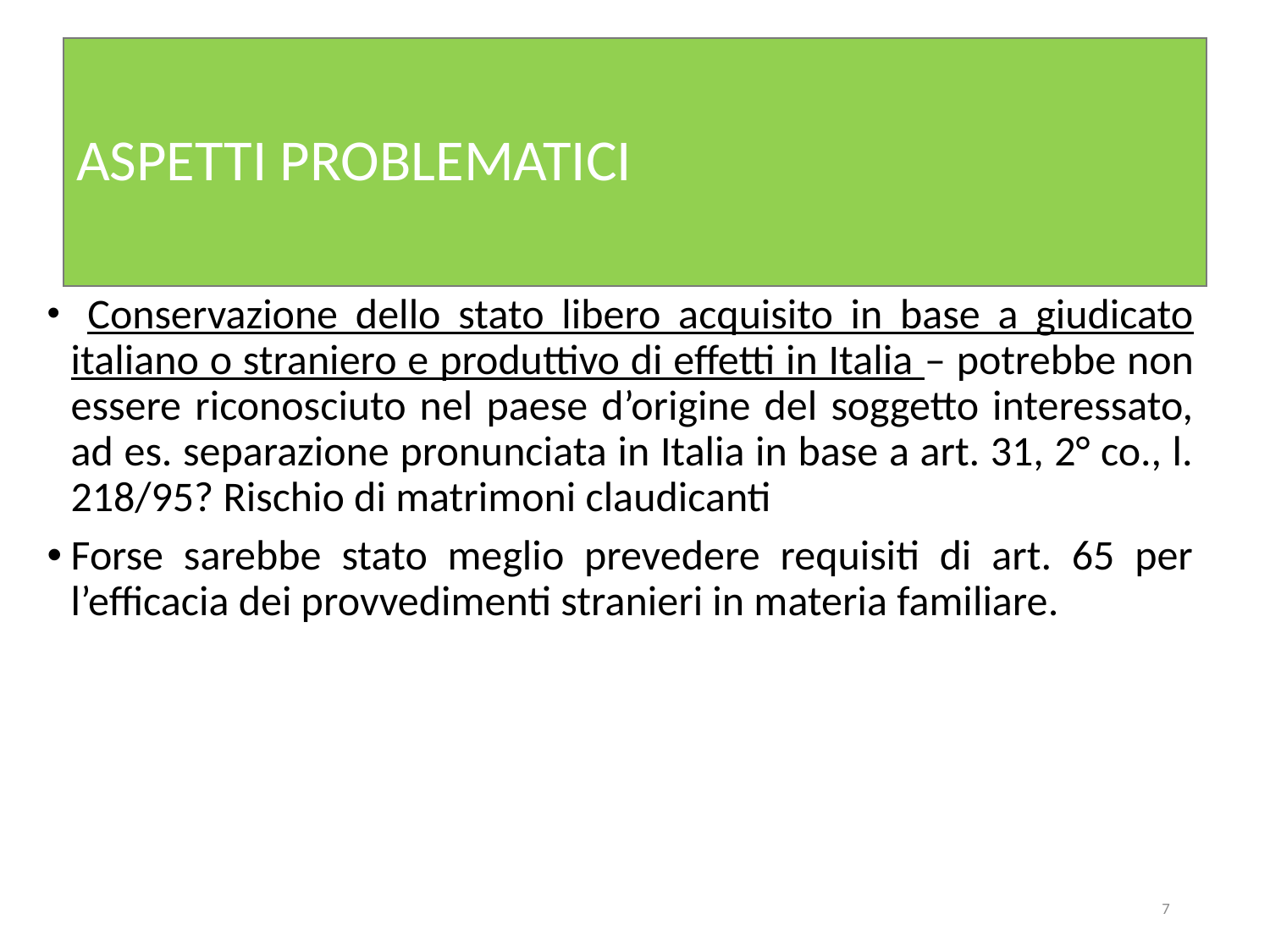

# ASPETTI PROBLEMATICI
 Conservazione dello stato libero acquisito in base a giudicato italiano o straniero e produttivo di effetti in Italia – potrebbe non essere riconosciuto nel paese d’origine del soggetto interessato, ad es. separazione pronunciata in Italia in base a art. 31, 2° co., l. 218/95? Rischio di matrimoni claudicanti
Forse sarebbe stato meglio prevedere requisiti di art. 65 per l’efficacia dei provvedimenti stranieri in materia familiare.

7